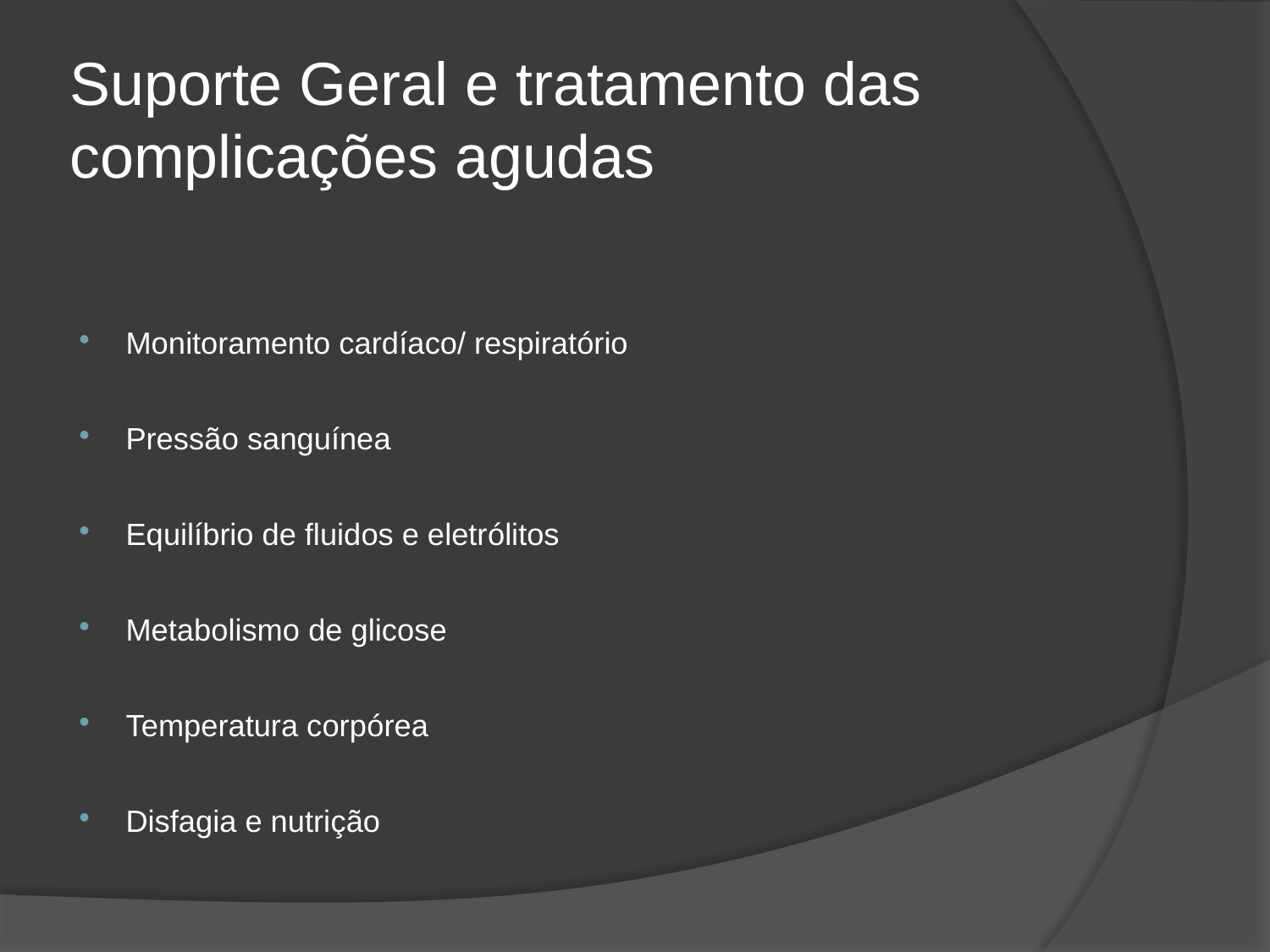

# Suporte Geral e tratamento das complicações agudas

Monitoramento cardíaco/ respiratório

Pressão sanguínea

Equilíbrio de fluidos e eletrólitos

Metabolismo de glicose

Temperatura corpórea

Disfagia e nutrição